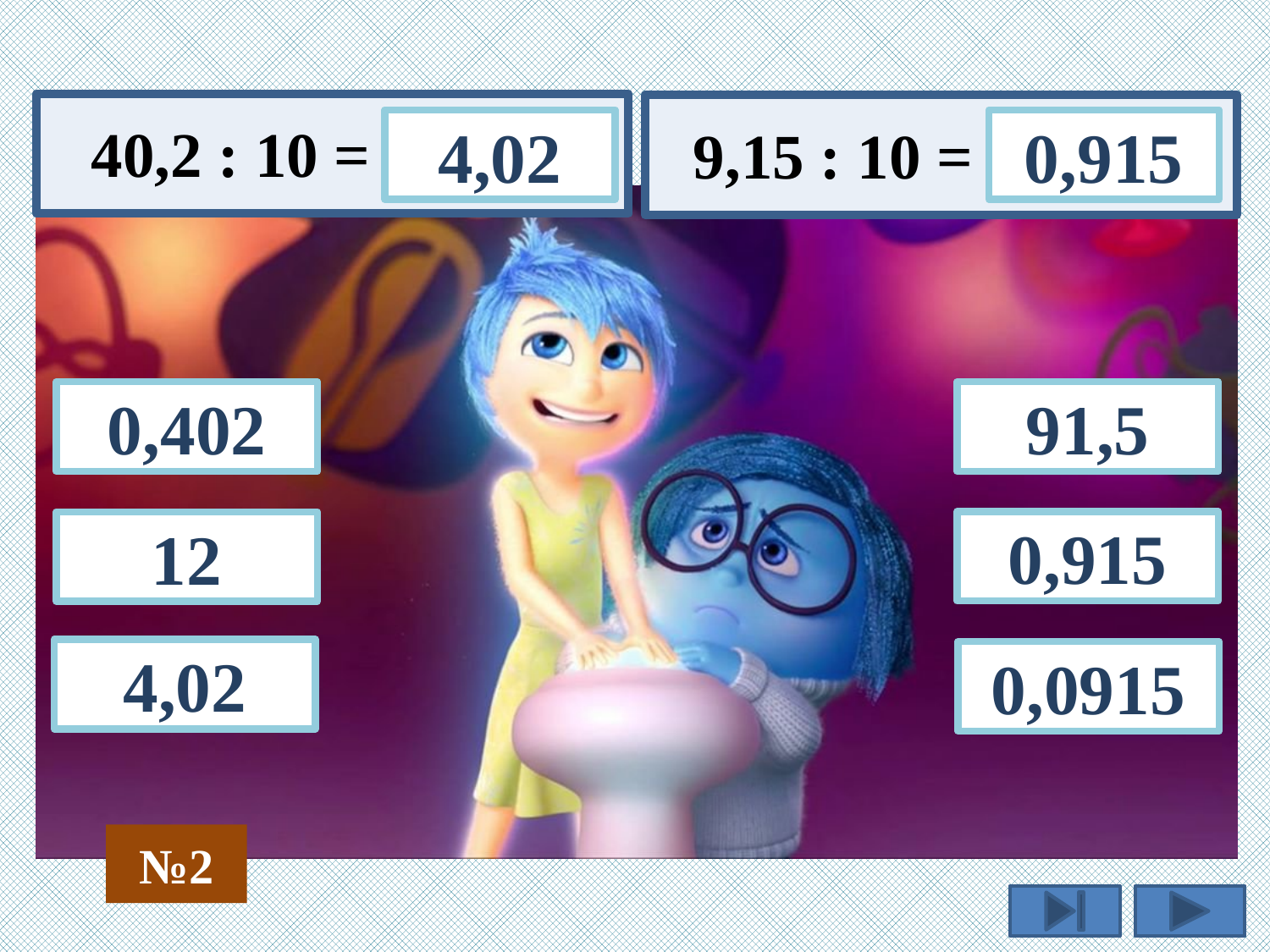

40,2 : 10 =
9,15 : 10 =
4,02
0,915
0,402
91,5
0,915
12
4,02
0,0915
№2